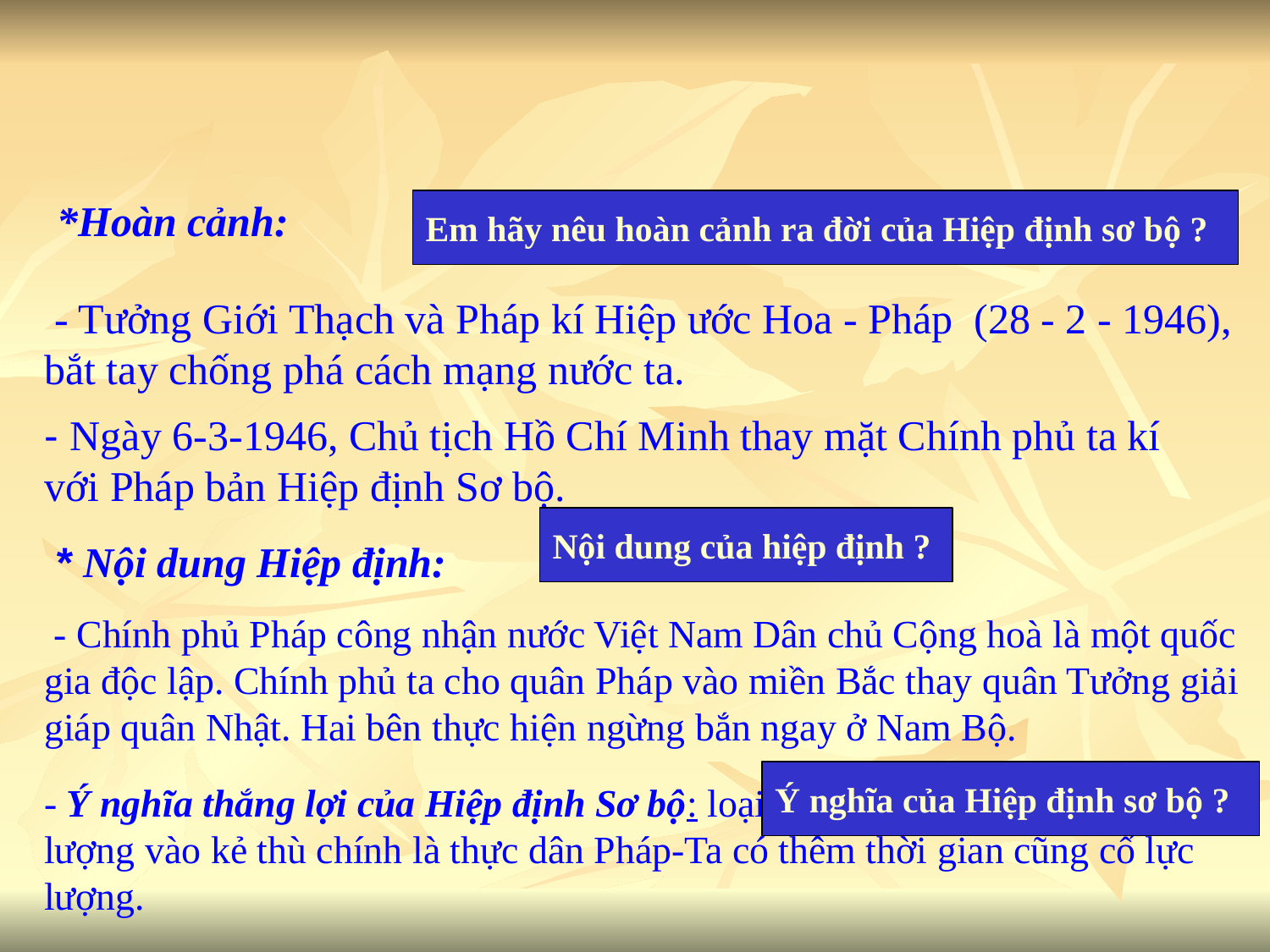

*Hoàn cảnh:

Em hãy nêu hoàn cảnh ra đời của Hiệp định sơ bộ ?
 - Tưởng Giới Thạch và Pháp kí Hiệp ước Hoa - Pháp  (28 - 2 - 1946), bắt tay chống phá cách mạng nước ta.
- Ngày 6-3-1946, Chủ tịch Hồ Chí Minh thay mặt Chính phủ ta kí với Pháp bản Hiệp định Sơ bộ.
Nội dung của hiệp định ?
* Nội dung Hiệp định:
 - Chính phủ Pháp công nhận nước Việt Nam Dân chủ Cộng hoà là một quốc gia độc lập. Chính phủ ta cho quân Pháp vào miền Bắc thay quân Tưởng giải giáp quân Nhật. Hai bên thực hiện ngừng bắn ngay ở Nam Bộ.
Ý nghĩa của Hiệp định sơ bộ ?
- Ý nghĩa thắng lợi của Hiệp định Sơ bộ: loại trừ bớt kẻ thù, tập trung lực lượng vào kẻ thù chính là thực dân Pháp-Ta có thêm thời gian cũng cố lực lượng.